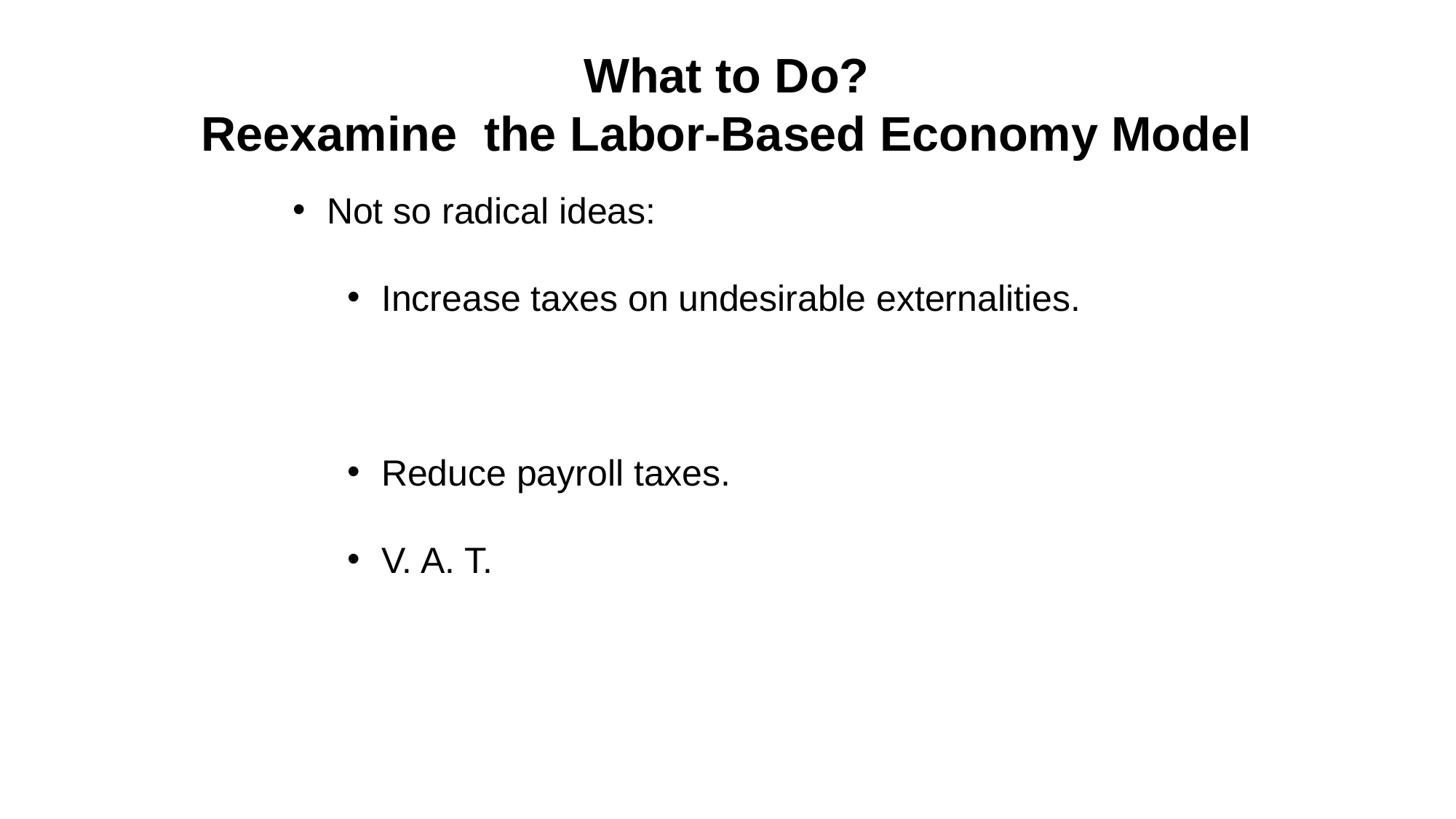

# What to Do? Reexamine  the Labor-Based Economy Model
Not so radical ideas:

Increase taxes on undesirable externalities.

Reduce payroll taxes.

V. A. T.